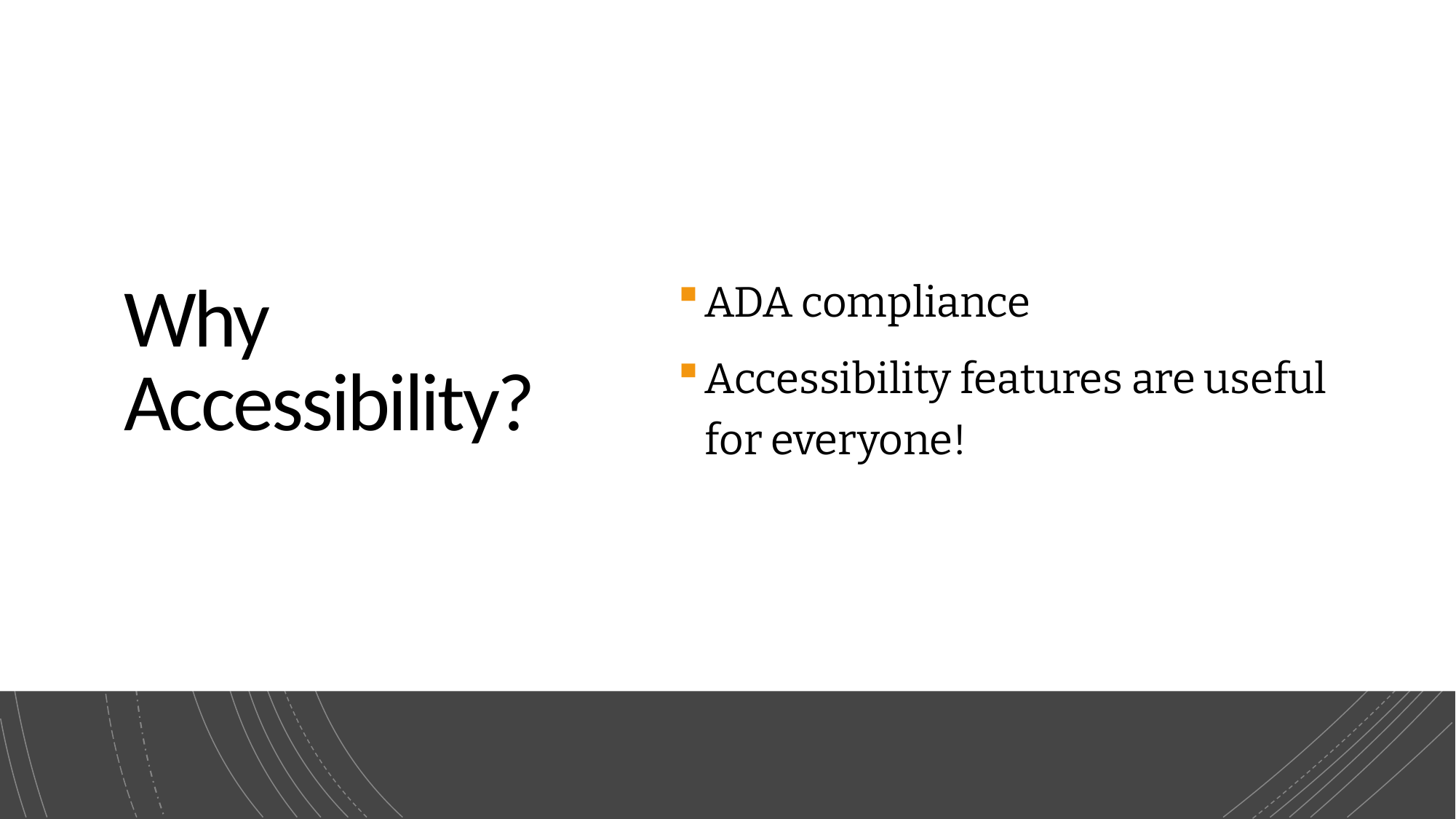

# Why Accessibility?
ADA compliance
Accessibility features are useful for everyone!